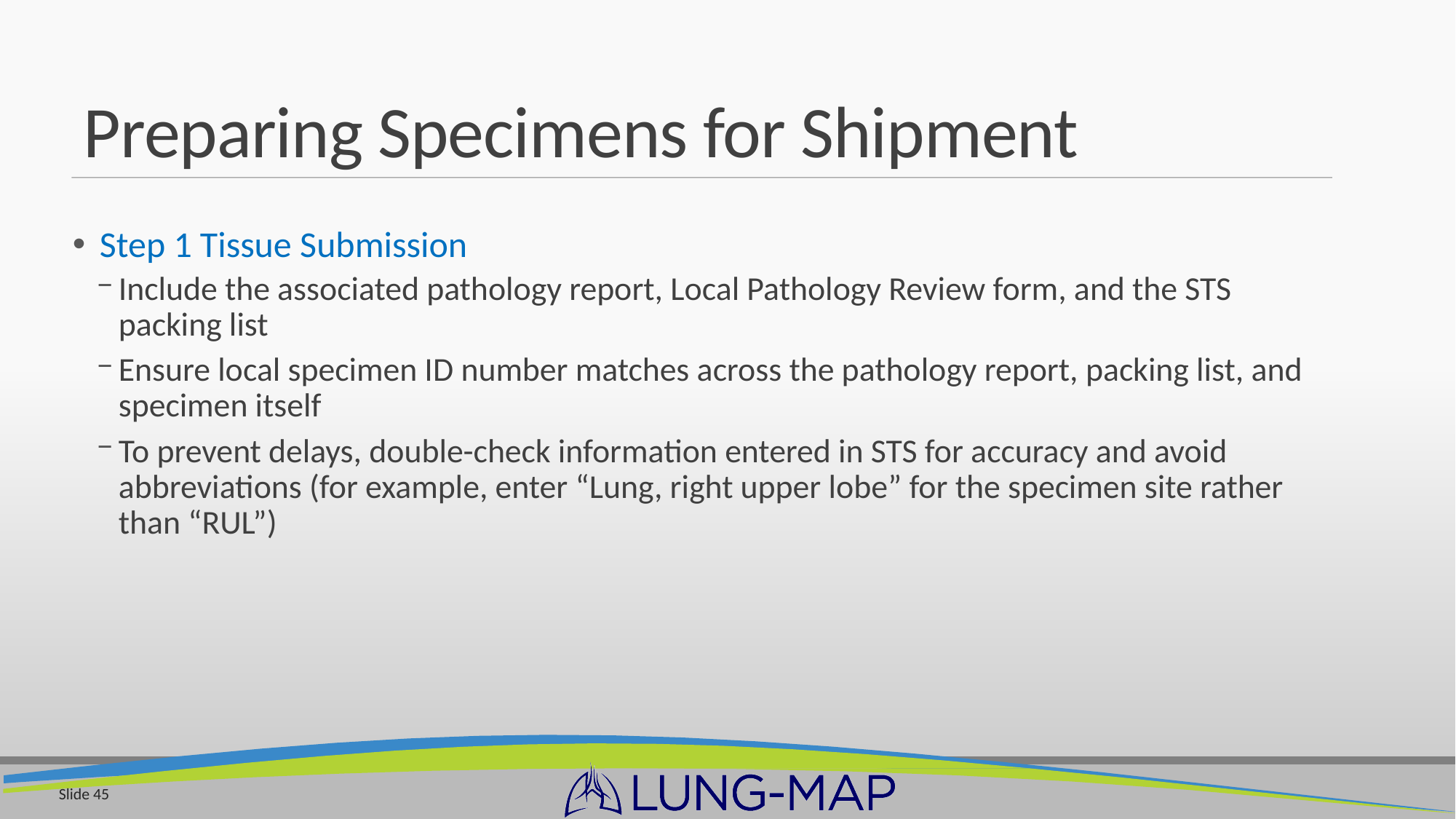

# Preparing Specimens for Shipment
Step 1 Tissue Submission
Include the associated pathology report, Local Pathology Review form, and the STS packing list
Ensure local specimen ID number matches across the pathology report, packing list, and specimen itself
To prevent delays, double-check information entered in STS for accuracy and avoid abbreviations (for example, enter “Lung, right upper lobe” for the specimen site rather than “RUL”)

Slide 45